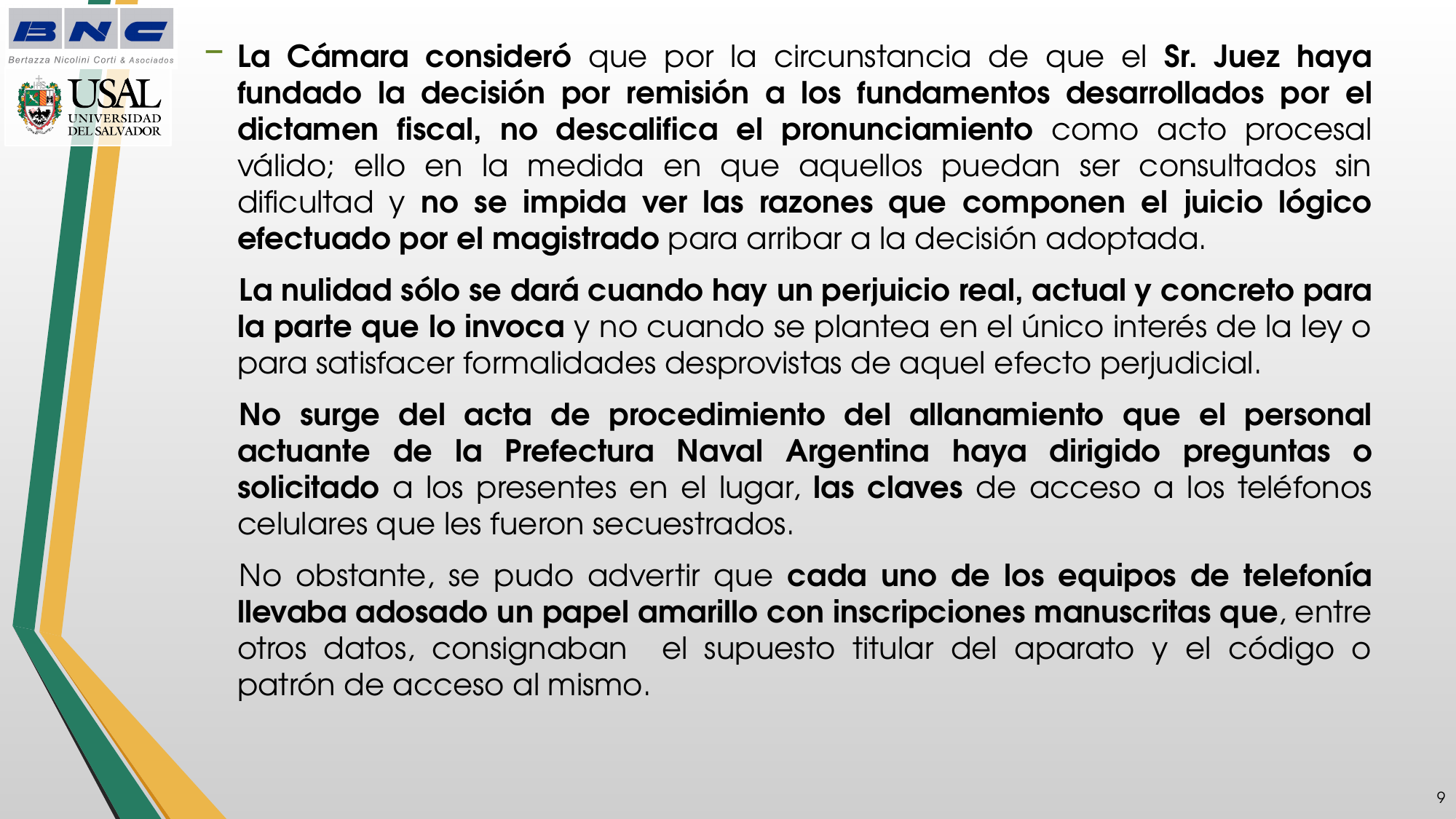

La Cámara consideró que por la circunstancia de que el Sr. Juez haya fundado la decisión por remisión a los fundamentos desarrollados por el dictamen fiscal, no descalifica el pronunciamiento como acto procesal válido; ello en la medida en que aquellos puedan ser consultados sin dificultad y no se impida ver las razones que componen el juicio lógico efectuado por el magistrado para arribar a la decisión adoptada.
La nulidad sólo se dará cuando hay un perjuicio real, actual y concreto para la parte que lo invoca y no cuando se plantea en el único interés de la ley o para satisfacer formalidades desprovistas de aquel efecto perjudicial.
No surge del acta de procedimiento del allanamiento que el personal actuante de la Prefectura Naval Argentina haya dirigido preguntas o solicitado a los presentes en el lugar, las claves de acceso a los teléfonos celulares que les fueron secuestrados.
No obstante, se pudo advertir que cada uno de los equipos de telefonía llevaba adosado un papel amarillo con inscripciones manuscritas que, entre otros datos, consignaban  el supuesto titular del aparato y el código o patrón de acceso al mismo.

9